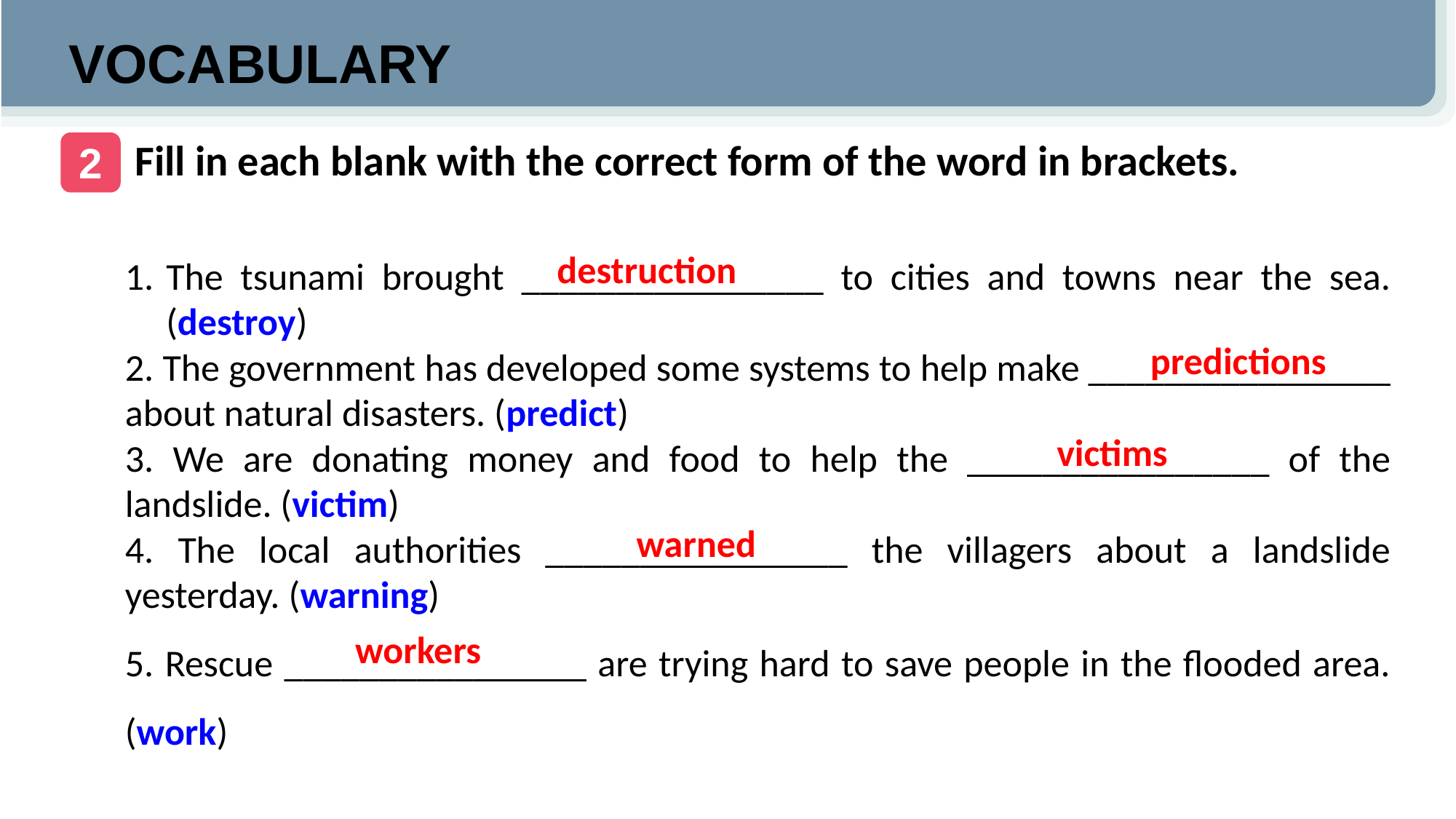

VOCABULARY
Fill in each blank with the correct form of the word in brackets.
2

destruction
The tsunami brought ________________ to cities and towns near the sea. (destroy)
2. The government has developed some systems to help make ________________ about natural disasters. (predict)
3. We are donating money and food to help the ________________ of the landslide. (victim)
4. The local authorities ________________ the villagers about a landslide yesterday. (warning)
5. Rescue ________________ are trying hard to save people in the flooded area. (work)
predictions
victims
warned
workers